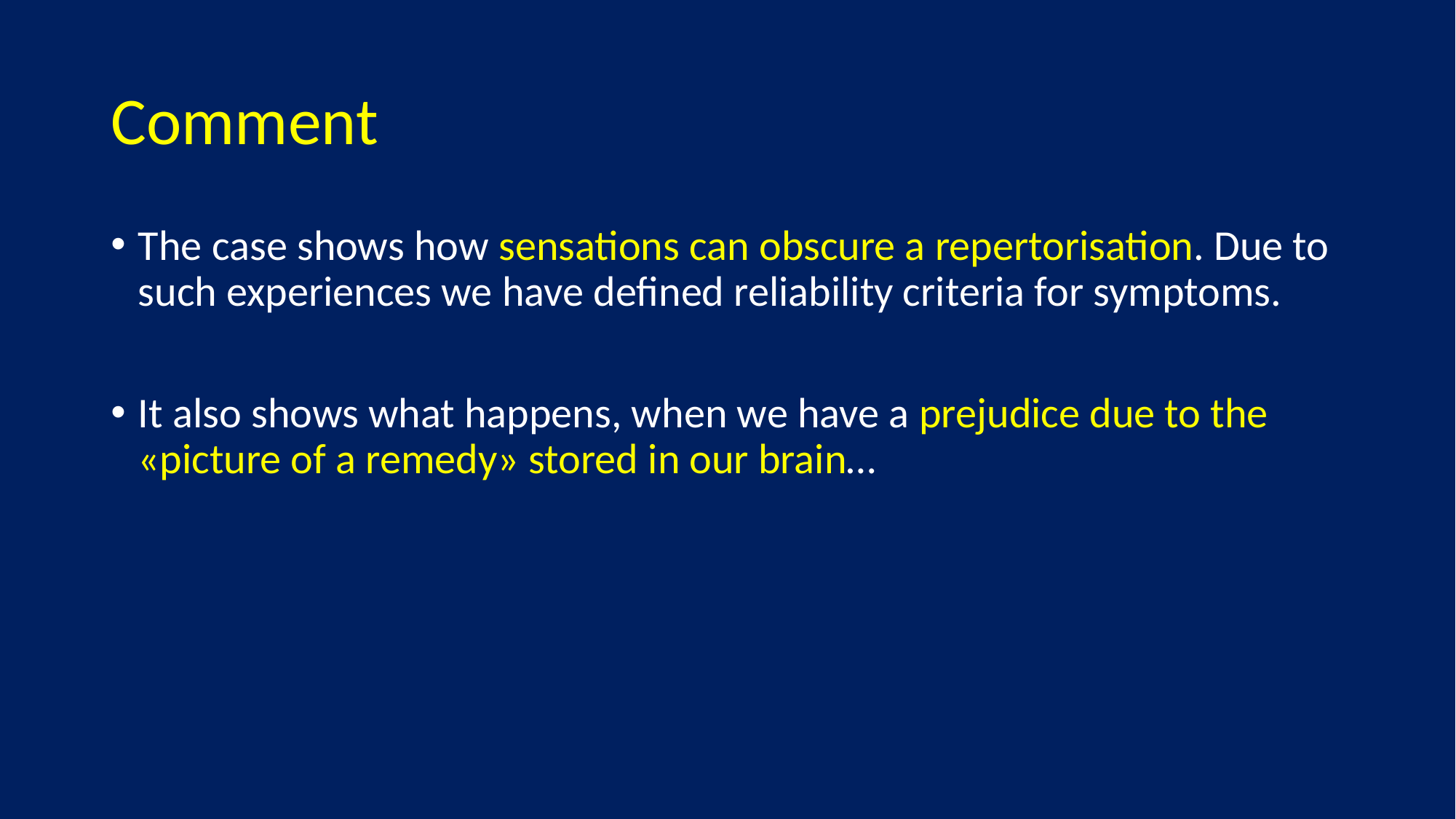

# Comment
The case shows how sensations can obscure a repertorisation. Due to such experiences we have defined reliability criteria for symptoms.

It also shows what happens, when we have a prejudice due to the «picture of a remedy» stored in our brain…